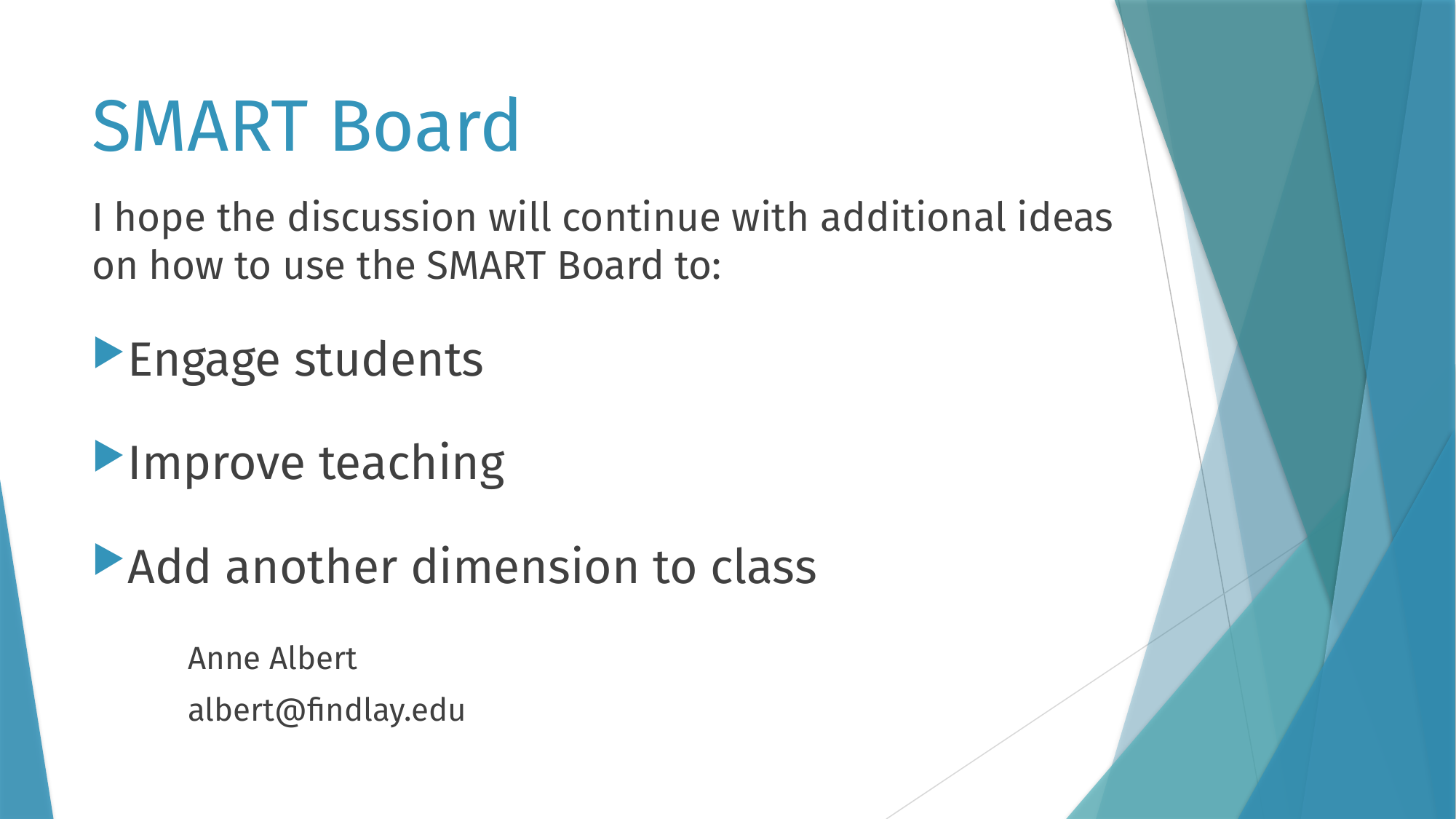

# SMART Board
I hope the discussion will continue with additional ideas on how to use the SMART Board to:

Engage students

Improve teaching

Add another dimension to class

													Anne Albert
													albert@findlay.edu